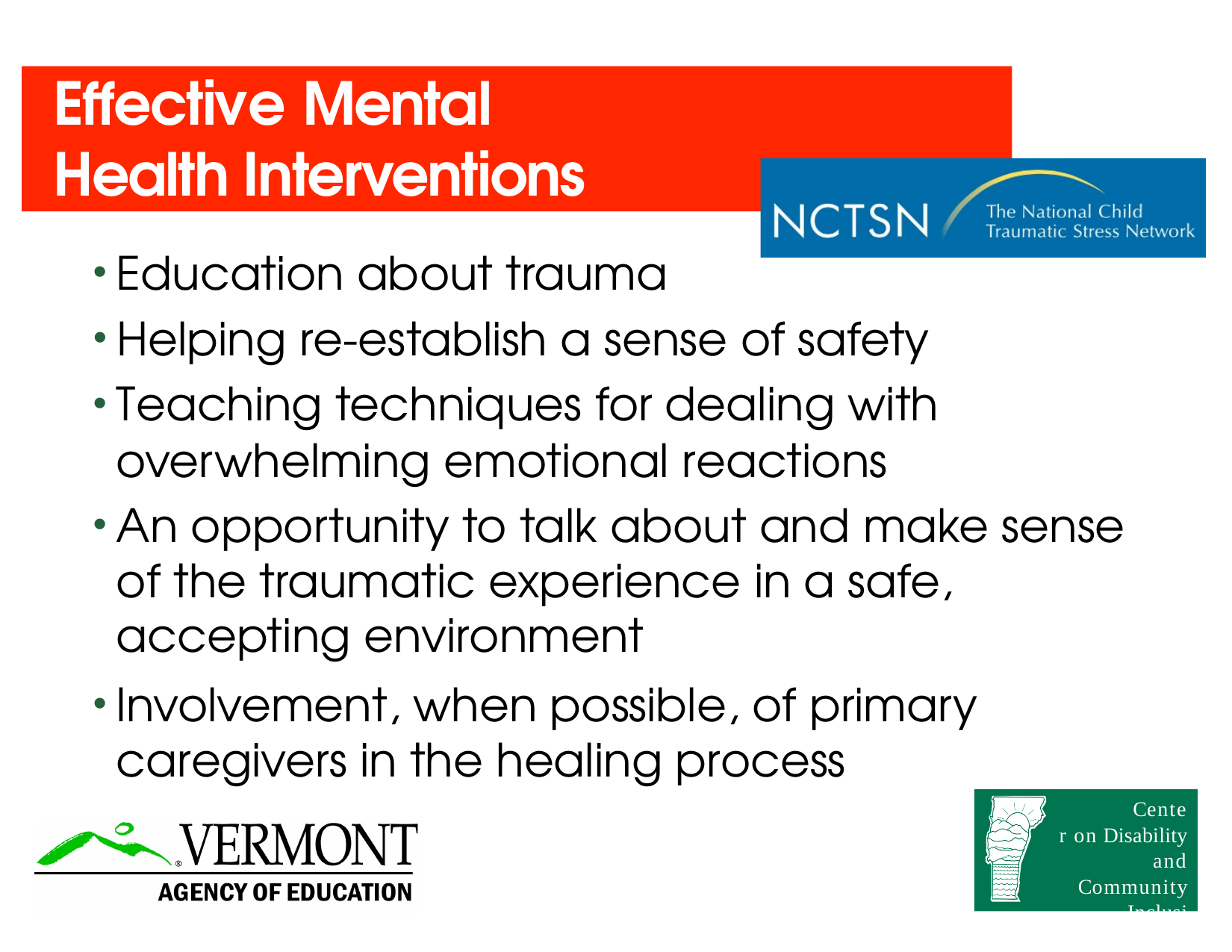

Effective Mental Health Interventions

Education about trauma

Helping re-establish a sense of safety

Teaching techniques for dealing with overwhelming emotional reactions

An opportunity to talk about and make sense of the traumatic experience in a safe, accepting environment

Involvement, when possible, of primary caregivers in the healing process

Center on Disability and Community
Inclusion